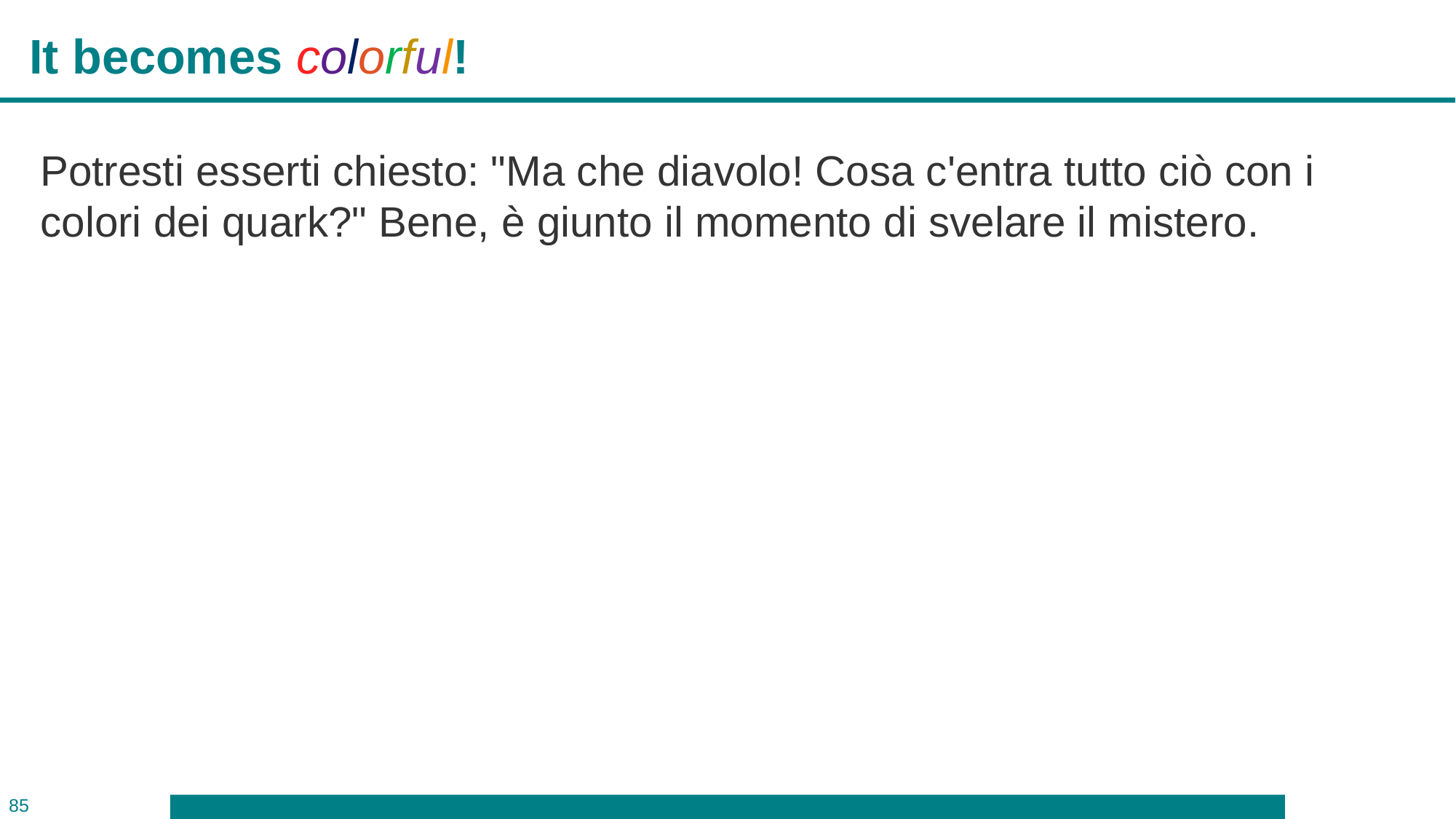

It becomes colorful!
Potresti esserti chiesto: "Ma che diavolo! Cosa c'entra tutto ciò con i colori dei quark?" Bene, è giunto il momento di svelare il mistero.
85